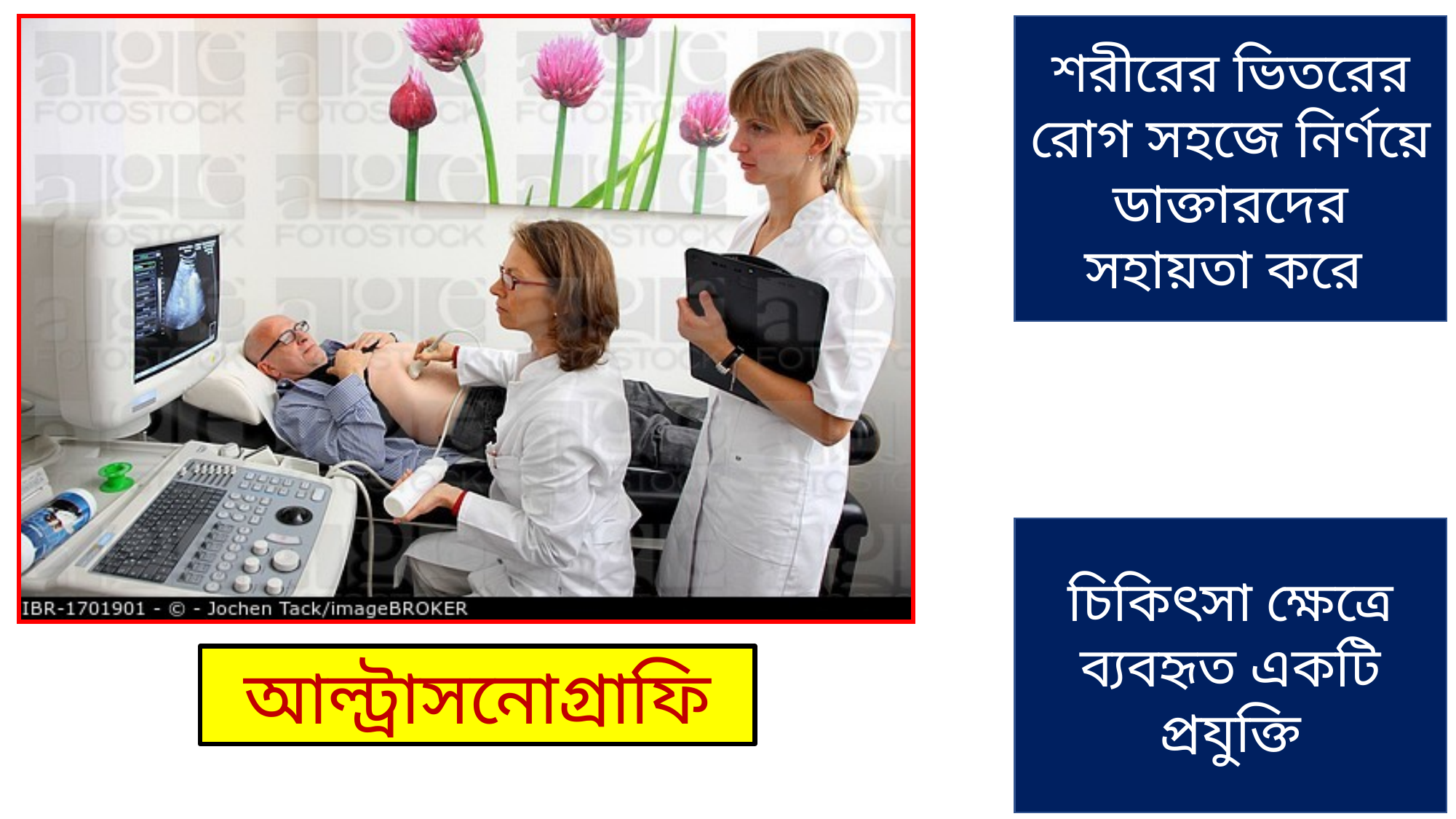

শরীরের ভিতরের রোগ সহজে নির্ণয়ে ডাক্তারদের সহায়তা করে
চিকিৎসা ক্ষেত্রে ব্যবহৃত একটি প্রযুক্তি
আল্ট্রাসনোগ্রাফি